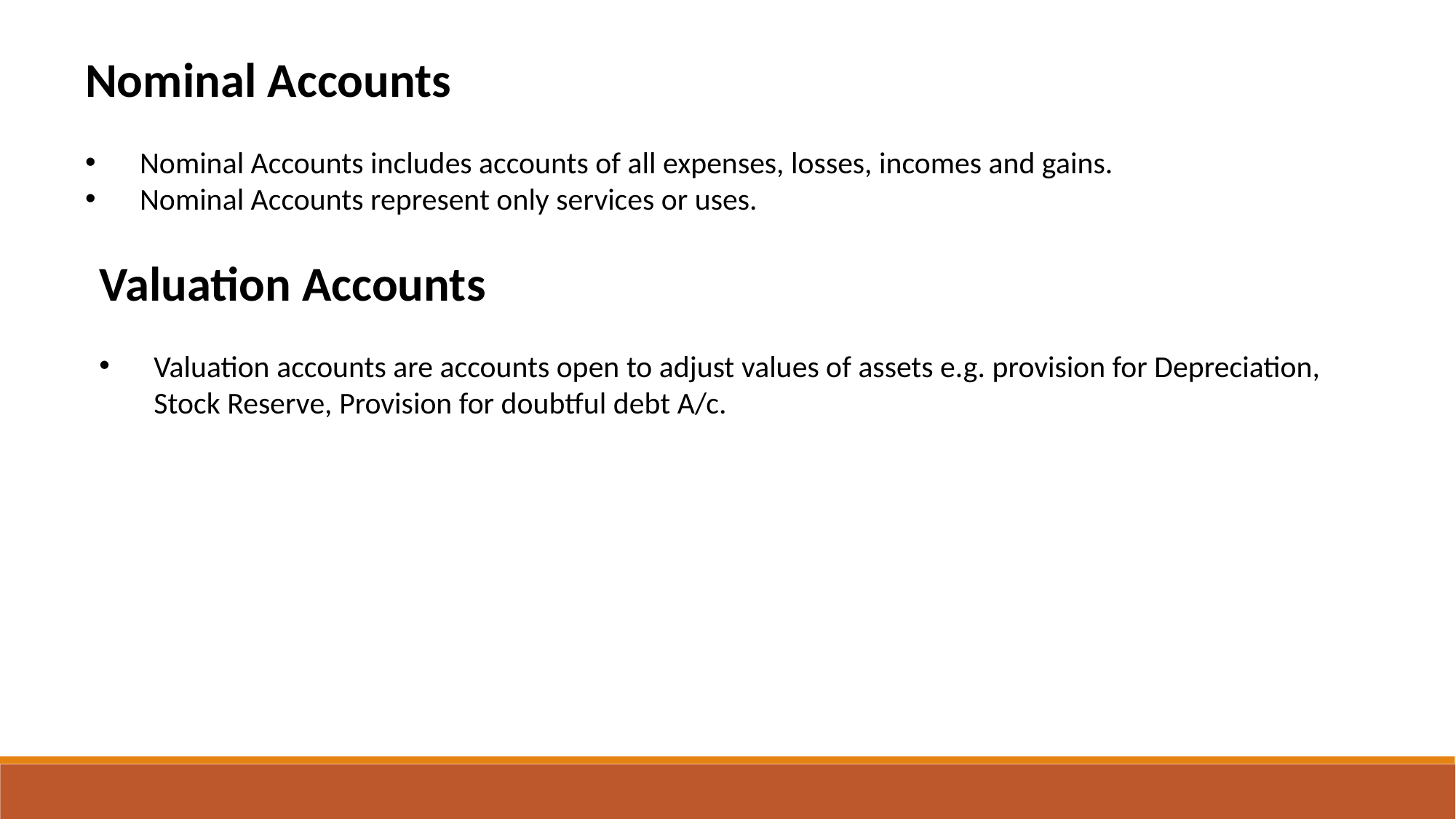

Nominal Accounts

Nominal Accounts includes accounts of all expenses, losses, incomes and gains.
Nominal Accounts represent only services or uses.
Valuation Accounts

Valuation accounts are accounts open to adjust values of assets e.g. provision for Depreciation, Stock Reserve, Provision for doubtful debt A/c.